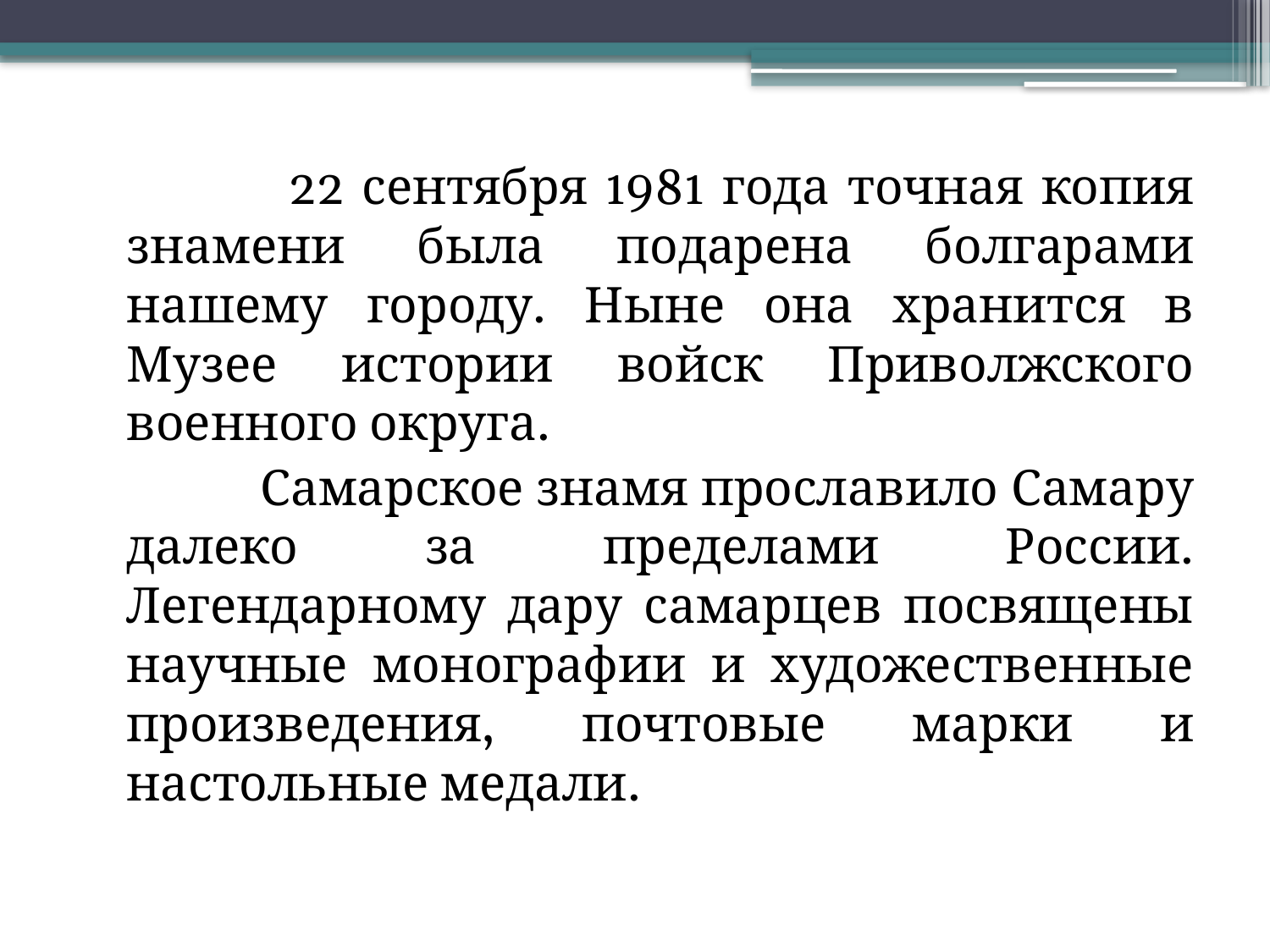

22 сентября 1981 года точная копия знамени была подарена болгарами нашему городу. Ныне она хранится в Музее истории войск Приволжского военного округа.
             Самарское знамя прославило Самару далеко за пределами России. Легендарному дару самарцев посвящены научные монографии и художественные произведения, почтовые марки и настольные медали.
#